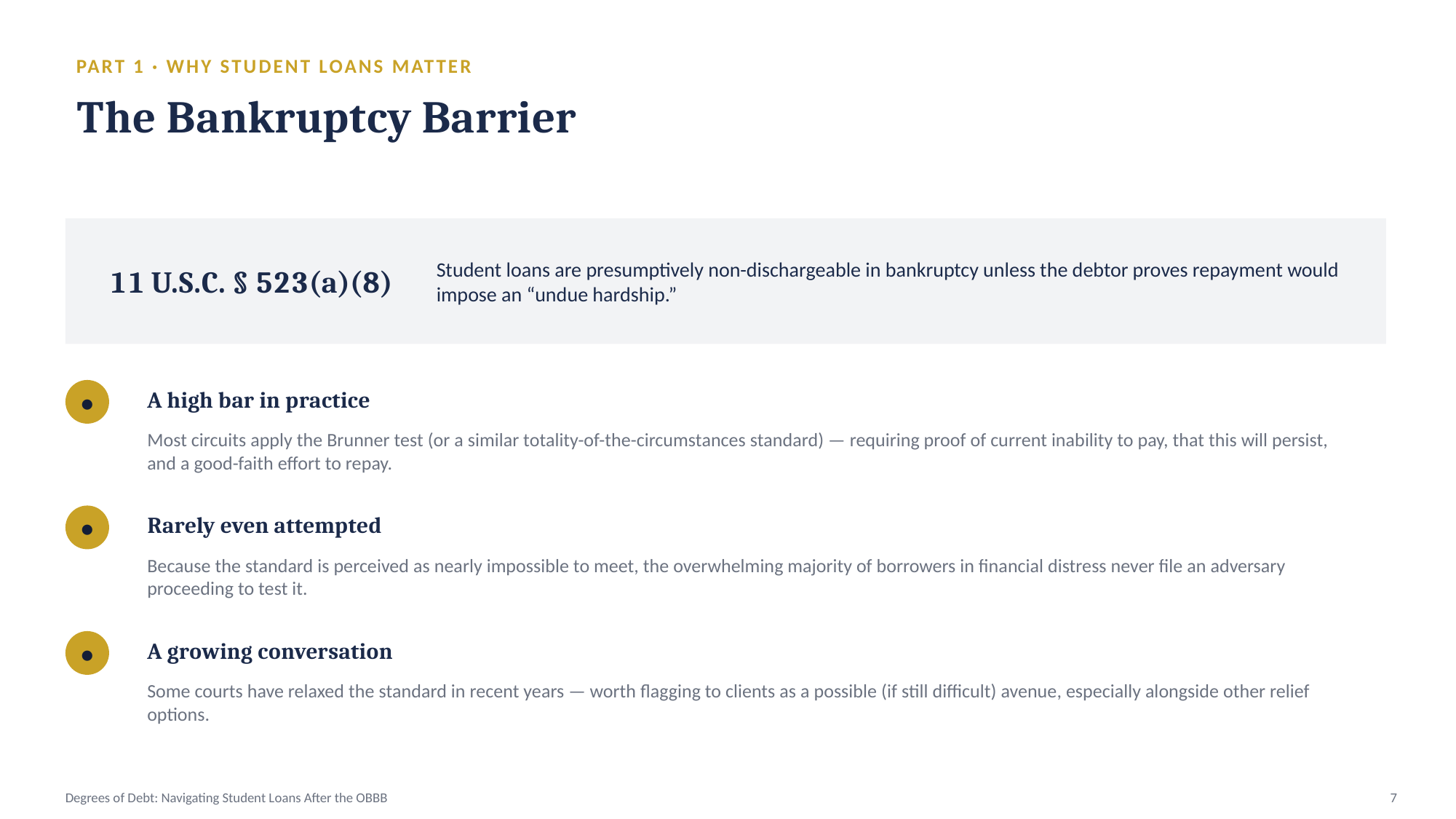

PART 1 · WHY STUDENT LOANS MATTER
The Bankruptcy Barrier

11 U.S.C. § 523(a)(8)
Student loans are presumptively non-dischargeable in bankruptcy unless the debtor proves repayment would impose an “undue hardship.”
A high bar in practice

•
Most circuits apply the Brunner test (or a similar totality-of-the-circumstances standard) — requiring proof of current inability to pay, that this will persist, and a good-faith effort to repay.
Rarely even attempted

•
Because the standard is perceived as nearly impossible to meet, the overwhelming majority of borrowers in financial distress never file an adversary proceeding to test it.
A growing conversation

•
Some courts have relaxed the standard in recent years — worth flagging to clients as a possible (if still difficult) avenue, especially alongside other relief options.
Degrees of Debt: Navigating Student Loans After the OBBB
7